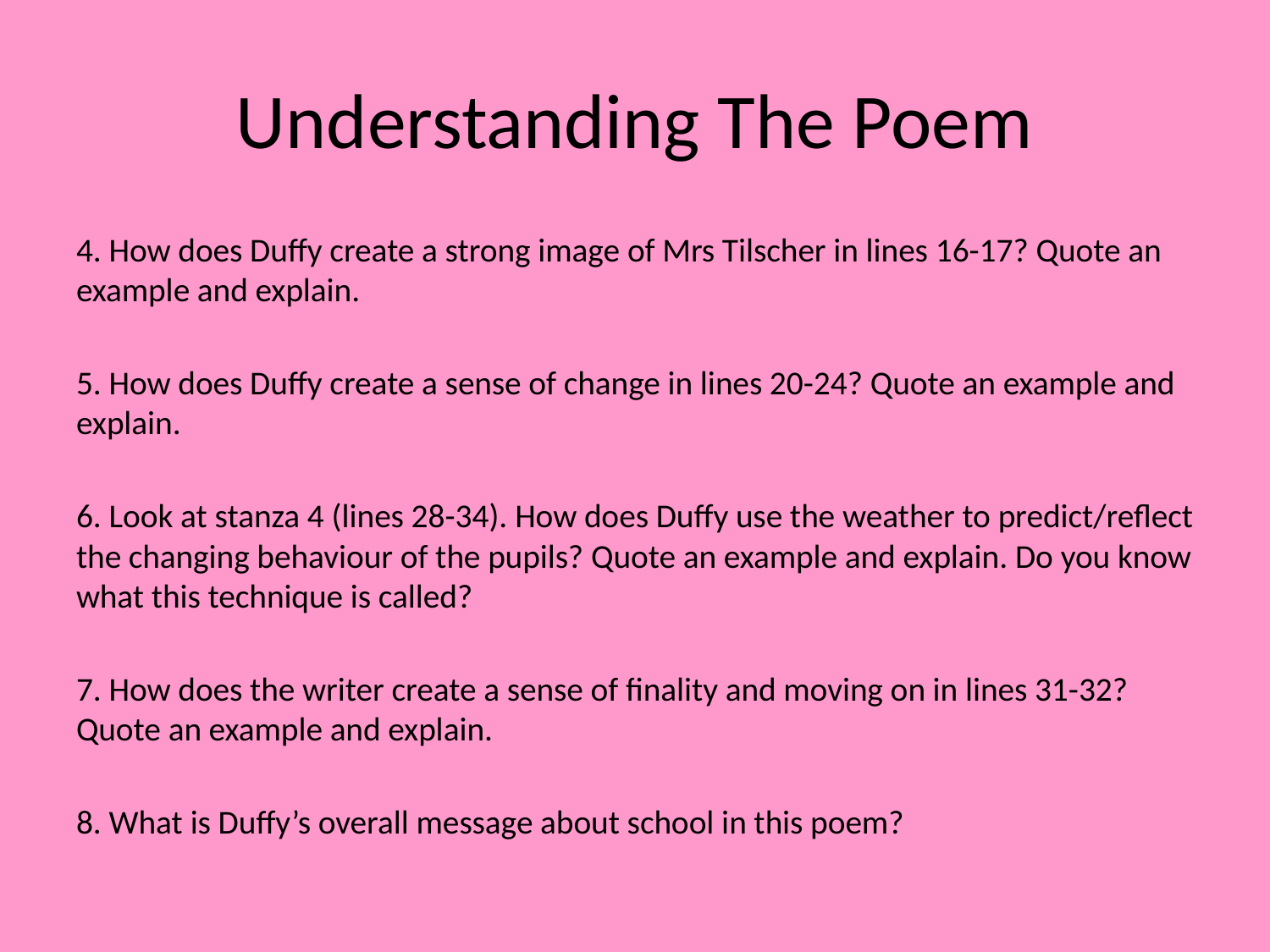

# Understanding The Poem
4. How does Duffy create a strong image of Mrs Tilscher in lines 16-17? Quote an example and explain.

5. How does Duffy create a sense of change in lines 20-24? Quote an example and explain.

6. Look at stanza 4 (lines 28-34). How does Duffy use the weather to predict/reflect the changing behaviour of the pupils? Quote an example and explain. Do you know what this technique is called?

7. How does the writer create a sense of finality and moving on in lines 31-32? Quote an example and explain.

8. What is Duffy’s overall message about school in this poem?